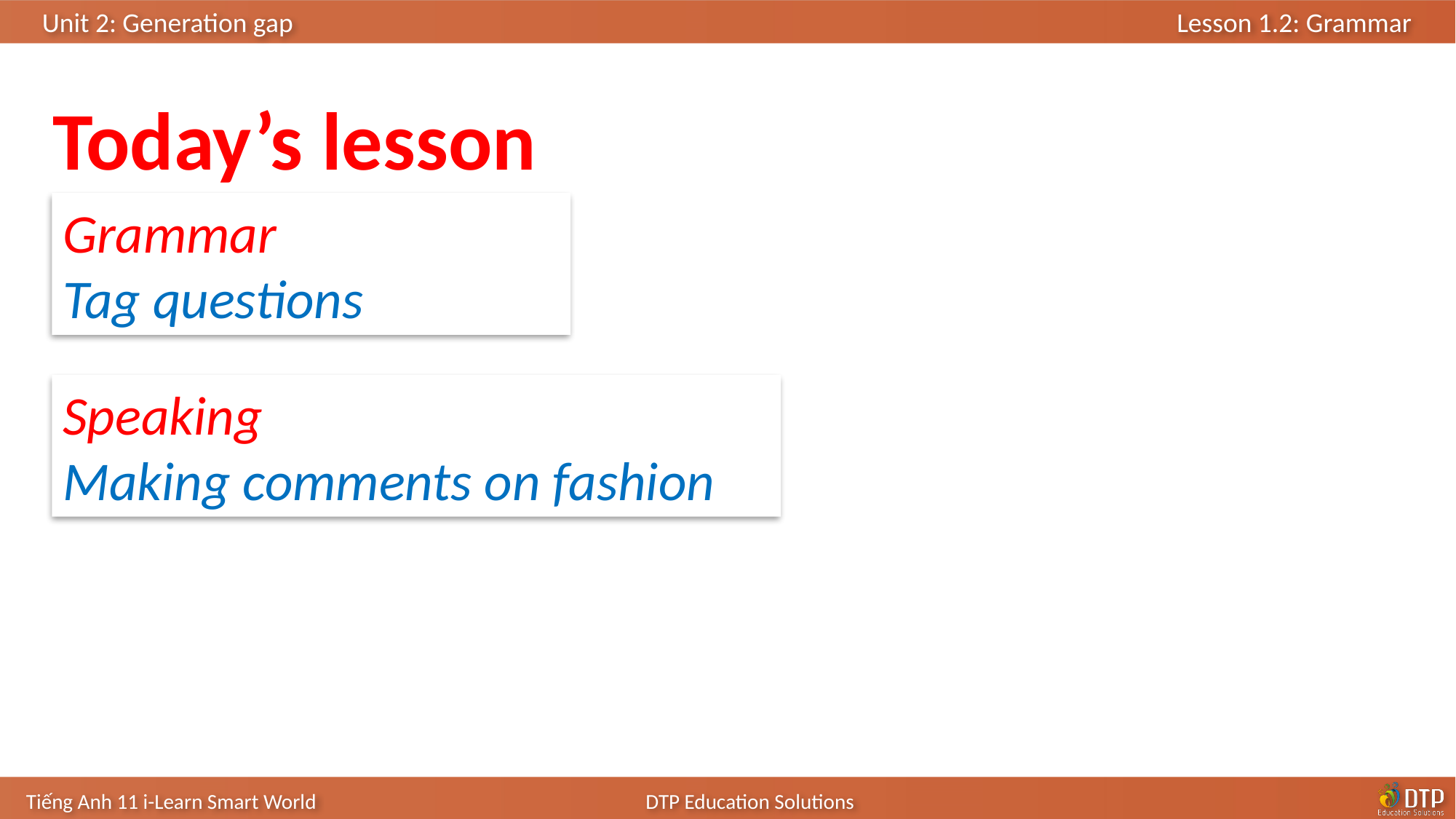

Today’s lesson
Grammar
Tag questions
Speaking
Making comments on fashion